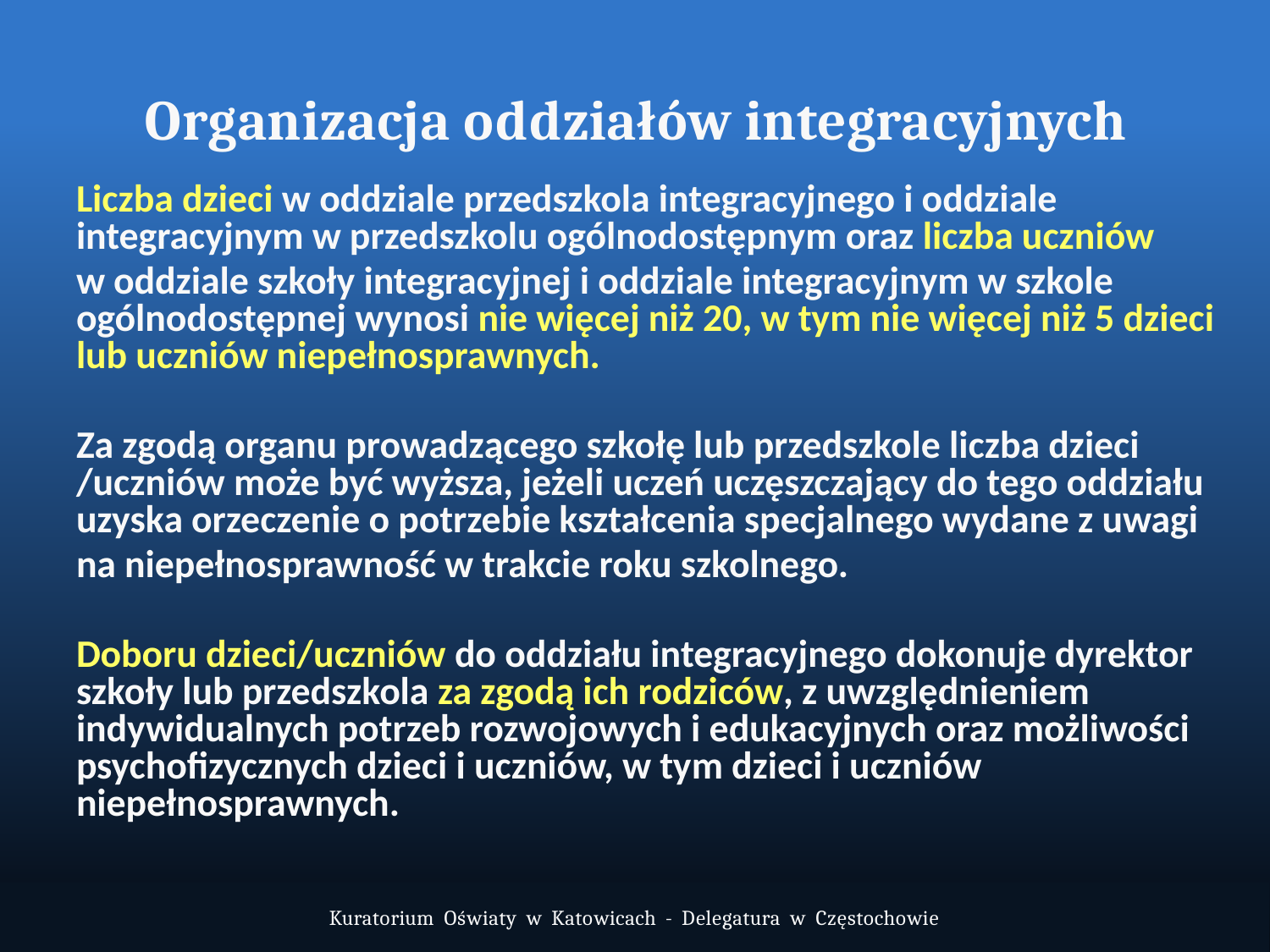

Organizacja oddziałów integracyjnych
Liczba dzieci w oddziale przedszkola integracyjnego i oddziale integracyjnym w przedszkolu ogólnodostępnym oraz liczba uczniów
w oddziale szkoły integracyjnej i oddziale integracyjnym w szkole ogólnodostępnej wynosi nie więcej niż 20, w tym nie więcej niż 5 dzieci lub uczniów niepełnosprawnych.

Za zgodą organu prowadzącego szkołę lub przedszkole liczba dzieci /uczniów może być wyższa, jeżeli uczeń uczęszczający do tego oddziału uzyska orzeczenie o potrzebie kształcenia specjalnego wydane z uwagi
na niepełnosprawność w trakcie roku szkolnego.

Doboru dzieci/uczniów do oddziału integracyjnego dokonuje dyrektor szkoły lub przedszkola za zgodą ich rodziców, z uwzględnieniem indywidualnych potrzeb rozwojowych i edukacyjnych oraz możliwości psychofizycznych dzieci i uczniów, w tym dzieci i uczniów niepełnosprawnych.